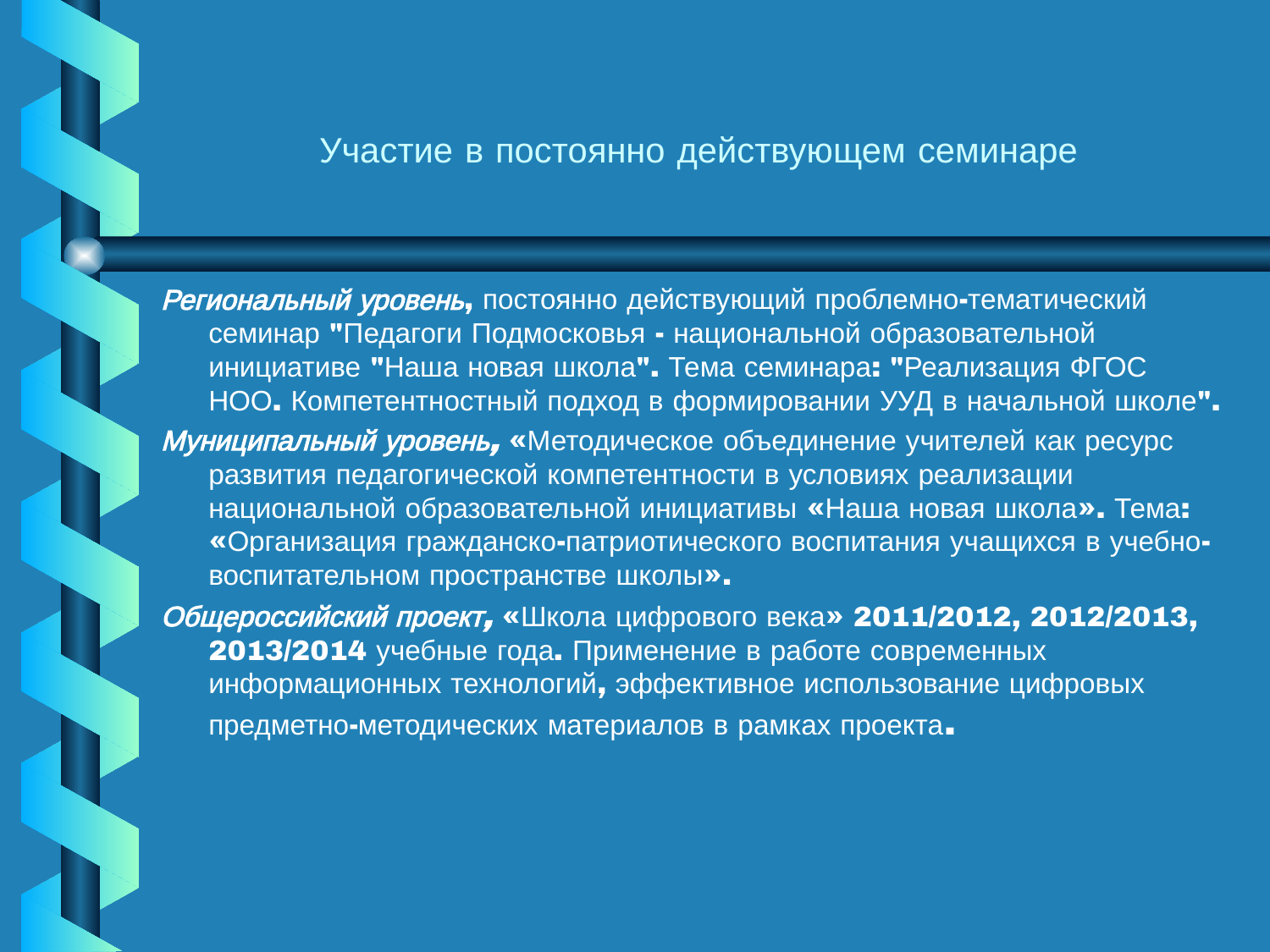

# Участие в постоянно действующем семинаре
Региональный уровень, постоянно действующий проблемно-тематический семинар "Педагоги Подмосковья - национальной образовательной инициативе "Наша новая школа". Тема семинара: "Реализация ФГОС НОО. Компетентностный подход в формировании УУД в начальной школе".
Муниципальный уровень, «Методическое объединение учителей как ресурс развития педагогической компетентности в условиях реализации национальной образовательной инициативы «Наша новая школа». Тема: «Организация гражданско-патриотического воспитания учащихся в учебно-воспитательном пространстве школы».
Общероссийский проект, «Школа цифрового века» 2011/2012, 2012/2013, 2013/2014 учебные года. Применение в работе современных информационных технологий, эффективное использование цифровых предметно-методических материалов в рамках проекта.